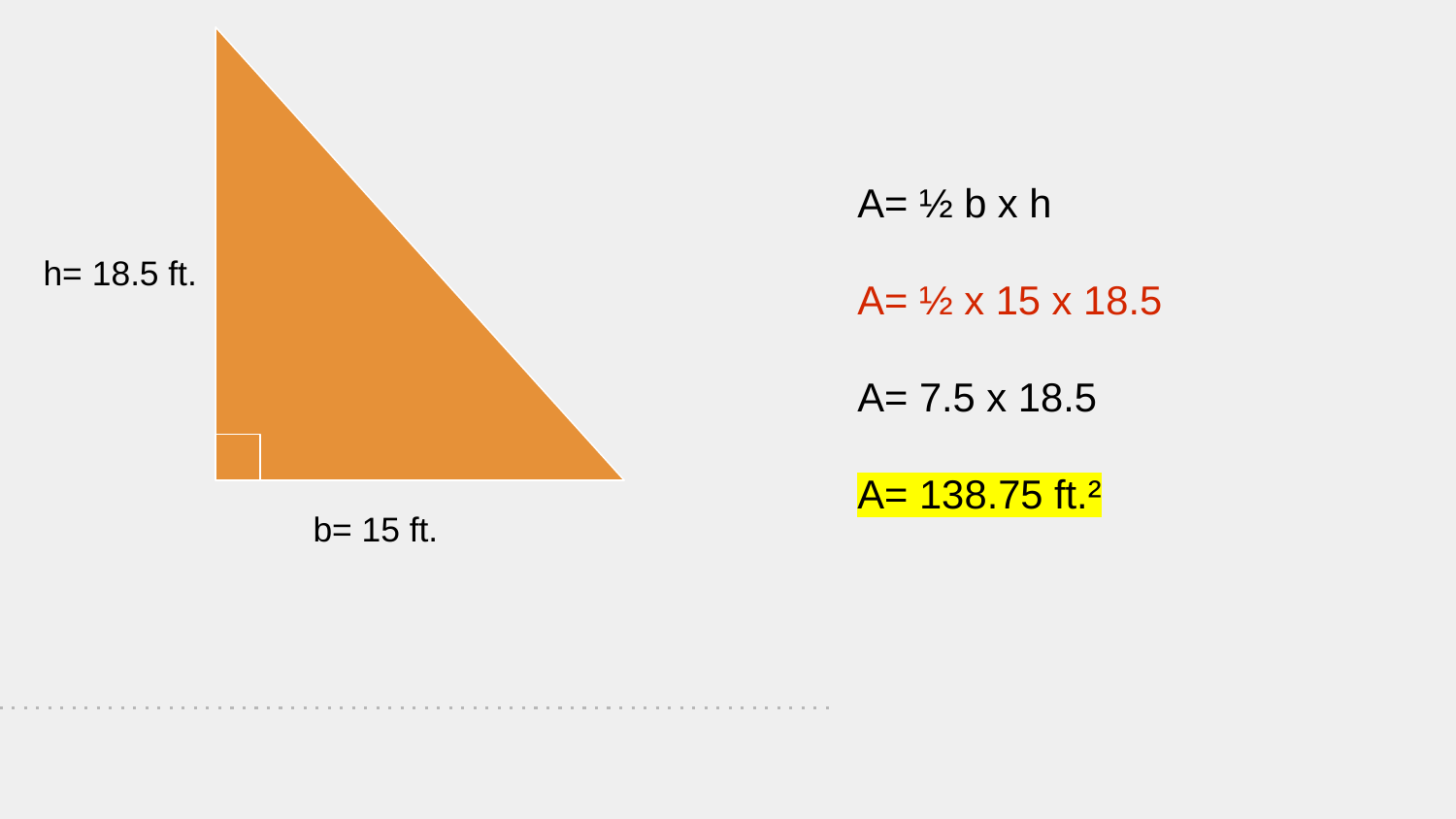

A= ½ b x h

A= ½ x 15 x 18.5

A= 7.5 x 18.5

A= 138.75 ft.²
h= 18.5 ft.

b= 15 ft.